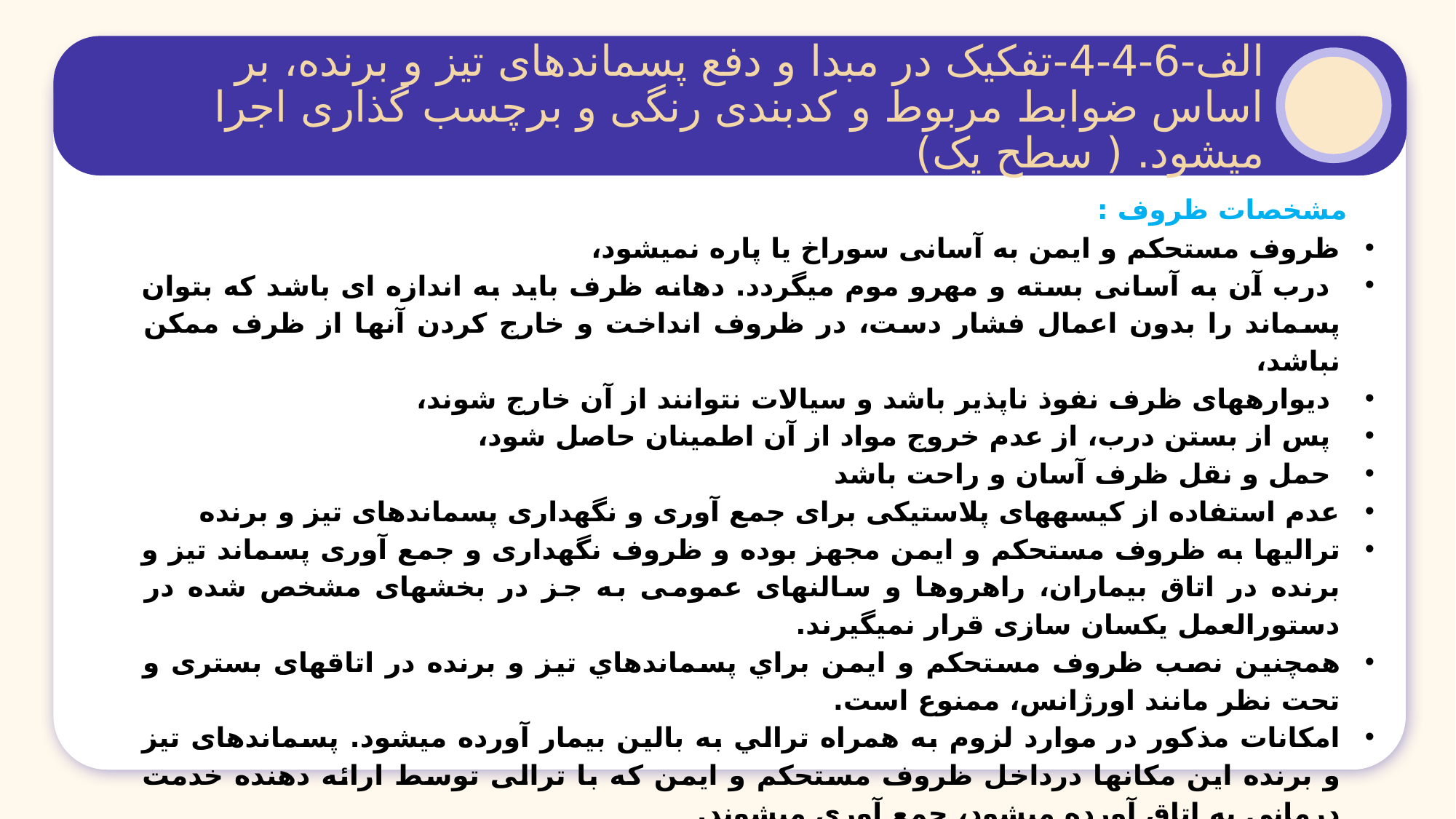

الف-6-4-4-تفکیک در مبدا و دفع پسماندهای تیز و برنده، بر اساس ضوابط مربوط و کدبندی رنگی و برچسب گذاری اجرا می‏شود. ( سطح یک)
مشخصات ظروف :
ظروف مستحکم و ایمن به آسانی سوراخ یا پاره نمی‏شود،
 درب آن به آسانی بسته و مهرو موم می‏گردد. دهانه ظرف باید به اندازه ای باشد که بتوان پسماند را بدون اعمال فشار دست، در ظروف انداخت و خارج کردن ‏آن‏ها از ظرف ممکن نباشد،
 دیواره‏های ظرف نفوذ ناپذیر باشد و سیالات نتوانند از آن خارج شوند،
 پس از بستن درب، از عدم خروج مواد از آن اطمینان حاصل شود،
 حمل و نقل ظرف آسان و راحت باشد
عدم استفاده از کیسه‏های پلاستیکی برای جمع آوری و نگهداری پسماندهای تیز و برنده
ترالی‏ها به ظروف مستحکم و ایمن مجهز بوده و ظروف نگهداری و جمع آوری پسماند تیز و برنده در اتاق بیماران، راهروها و سالن‏های عمومی به جز در بخش‏های مشخص شده در دستورالعمل یکسان سازی قرار نمی‏گیرند.
همچنین نصب ظروف مستحکم و ایمن براي پسماندهاي تيز و برنده در اتاق‏های بستری و تحت نظر مانند اورژانس، ممنوع است.
امکانات مذکور در موارد لزوم به همراه ترالي به بالين بيمار آورده مي‏شود. پسماند‏های تیز و برنده این مکان‏ها درداخل ظروف مستحکم و ایمن که با ترالی توسط ارائه دهنده خدمت درمانی به اتاق آورده می‏شود، جمع آوری می‏شوند.